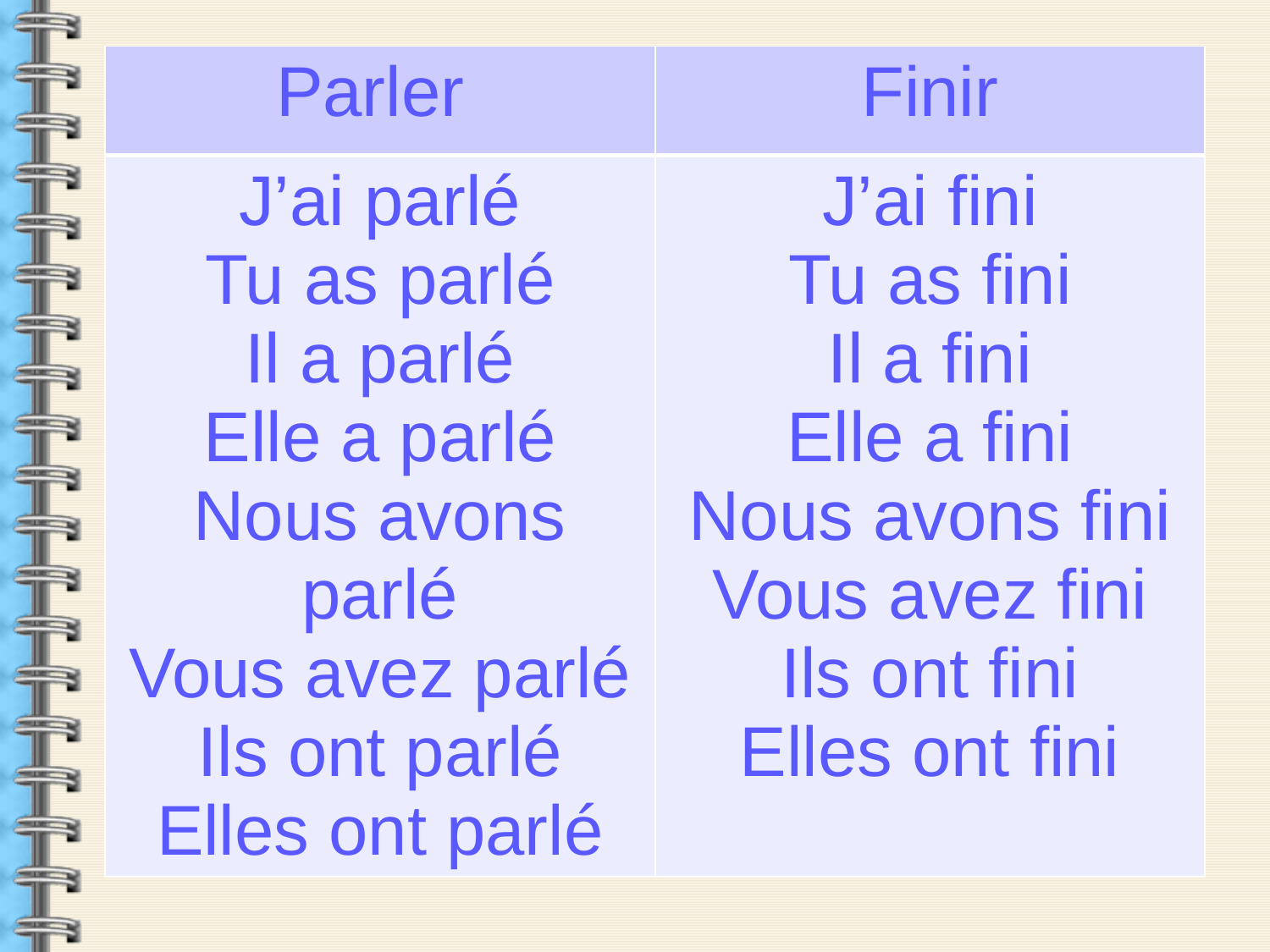

| Parler | Finir |
| --- | --- |
| J’ai parlé Tu as parlé Il a parlé Elle a parlé Nous avons parlé Vous avez parlé Ils ont parlé Elles ont parlé | J’ai fini Tu as fini Il a fini Elle a fini Nous avons fini Vous avez fini Ils ont fini Elles ont fini |